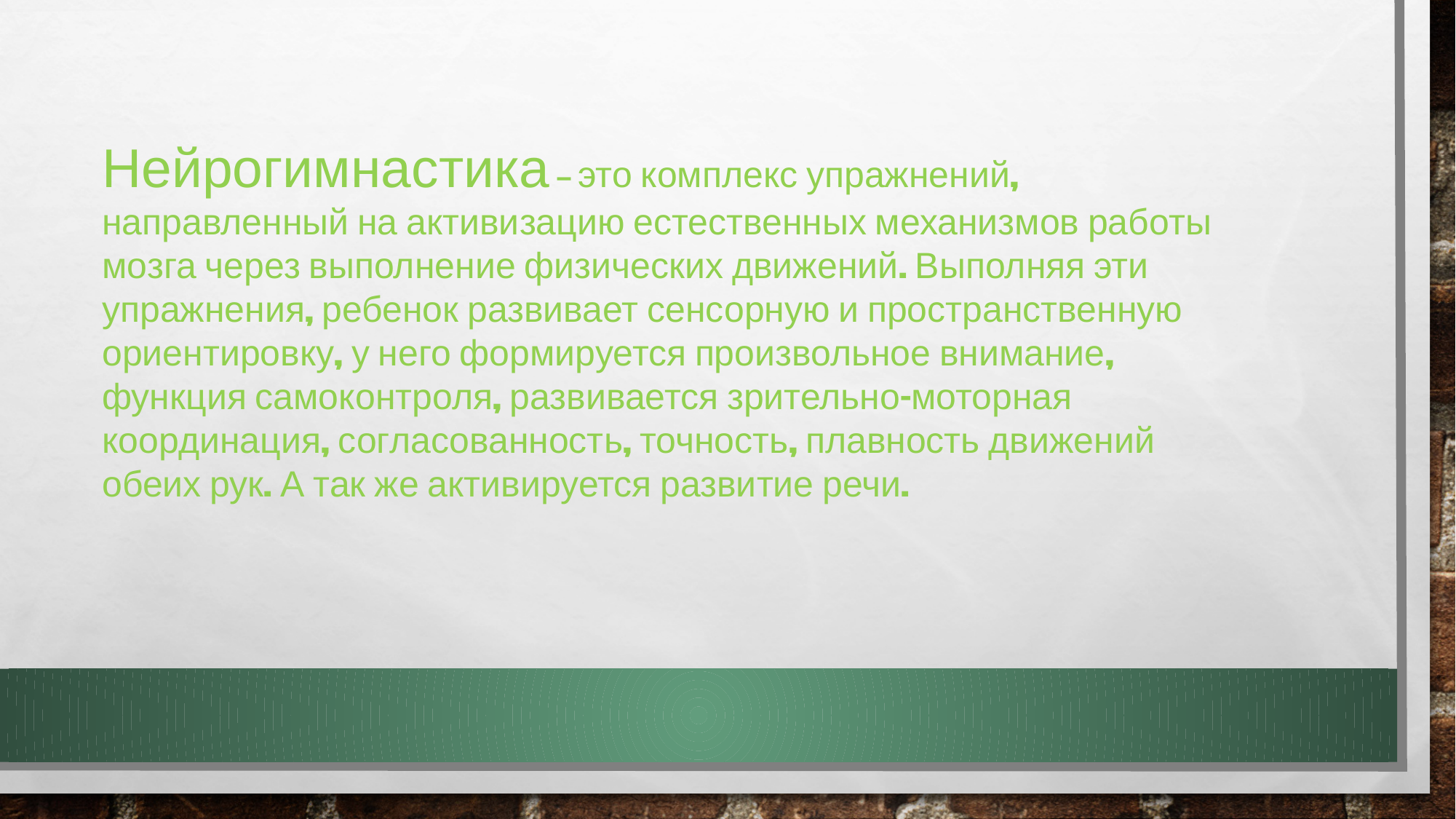

Нейрогимнастика — это комплекс упражнений, направленный на активизацию естественных механизмов работы мозга через выполнение физических движений. Выполняя эти упражнения, ребенок развивает сенсорную и пространственную ориентировку, у него формируется произвольное внимание, функция самоконтроля, развивается зрительно-моторная координация, согласованность, точность, плавность движений обеих рук. А так же активируется развитие речи.